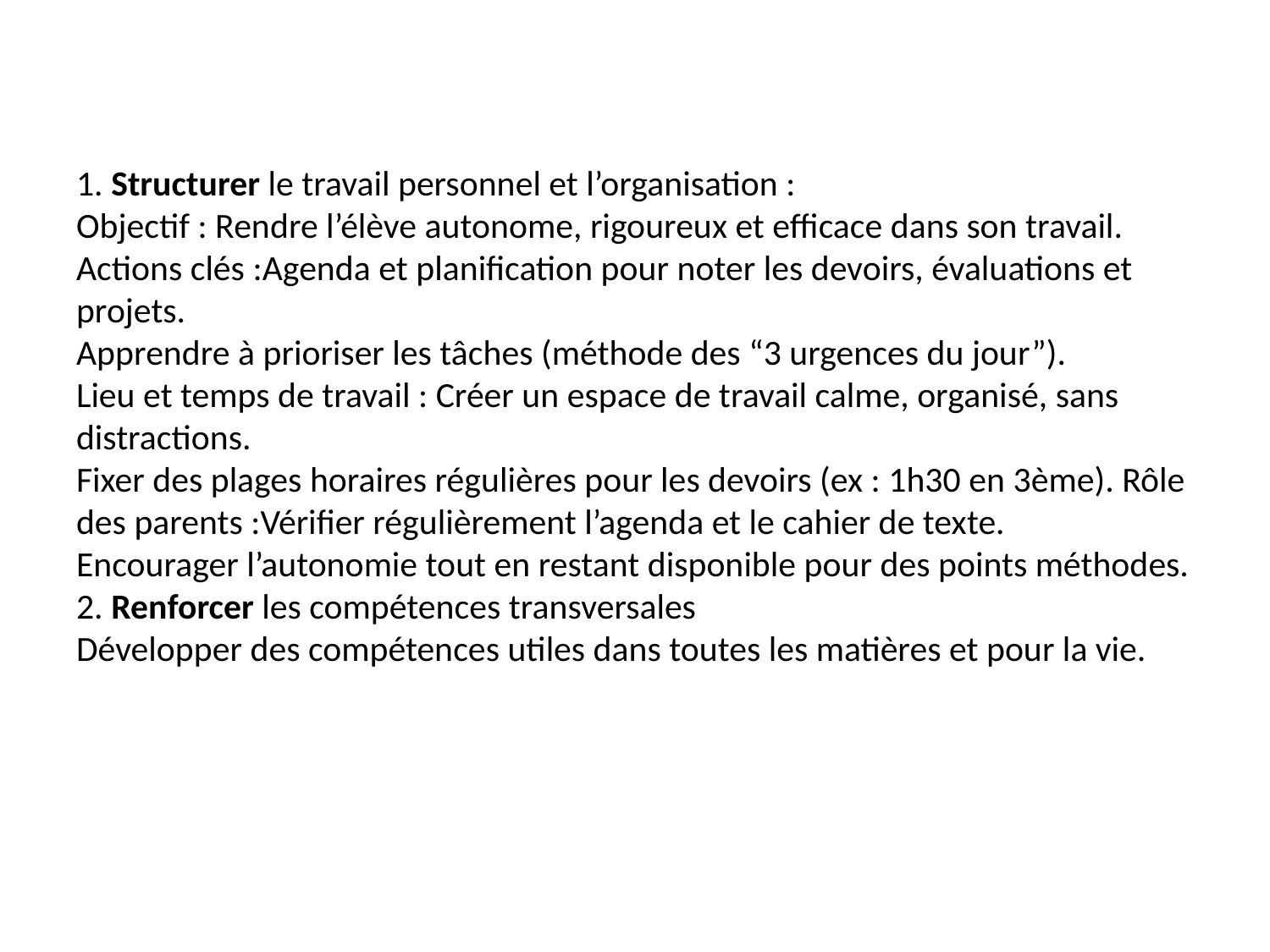

# 1. Structurer le travail personnel et l’organisation : Objectif : Rendre l’élève autonome, rigoureux et efficace dans son travail. Actions clés :Agenda et planification pour noter les devoirs, évaluations et projets. Apprendre à prioriser les tâches (méthode des “3 urgences du jour”). Lieu et temps de travail : Créer un espace de travail calme, organisé, sans distractions. Fixer des plages horaires régulières pour les devoirs (ex : 1h30 en 3ème). Rôle des parents :Vérifier régulièrement l’agenda et le cahier de texte. Encourager l’autonomie tout en restant disponible pour des points méthodes. 2. Renforcer les compétences transversales Développer des compétences utiles dans toutes les matières et pour la vie.